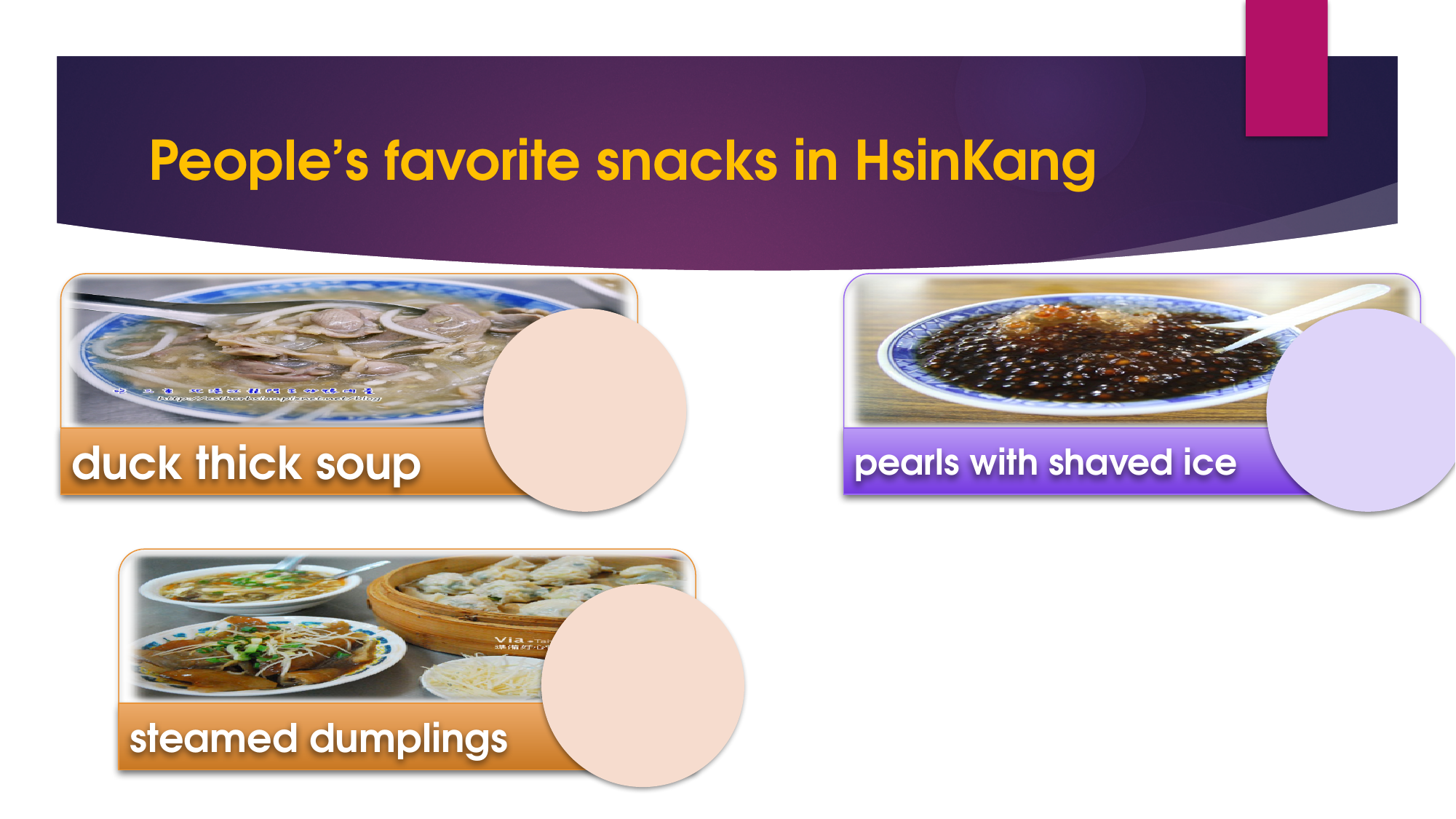

# People’s favorite snacks in HsinKang
duck thick soup
pearls with shaved ice
steamed dumplings